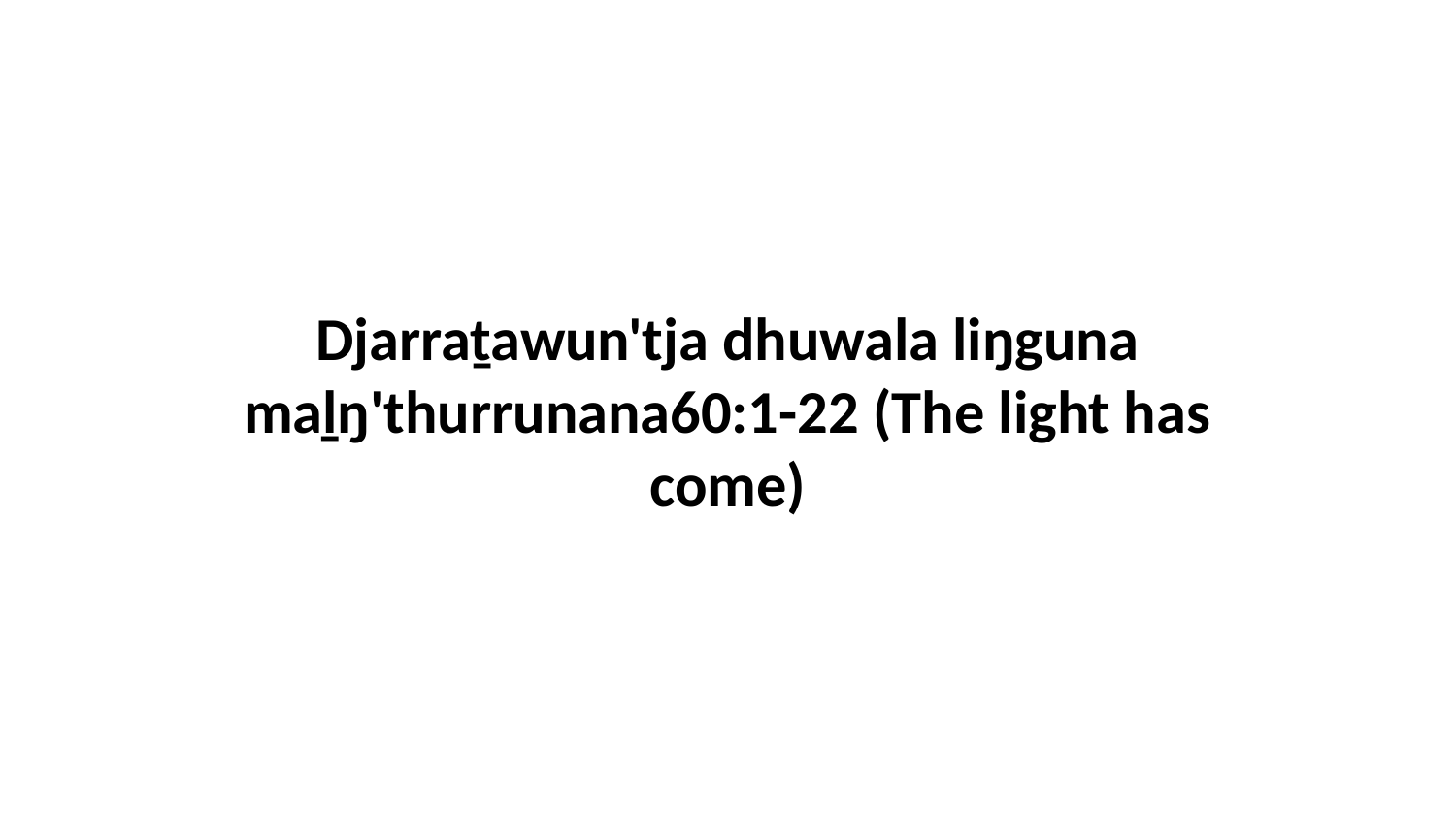

Djarraṯawun'tja dhuwala liŋguna maḻŋ'thurrunana60:1-22 (The light has come)